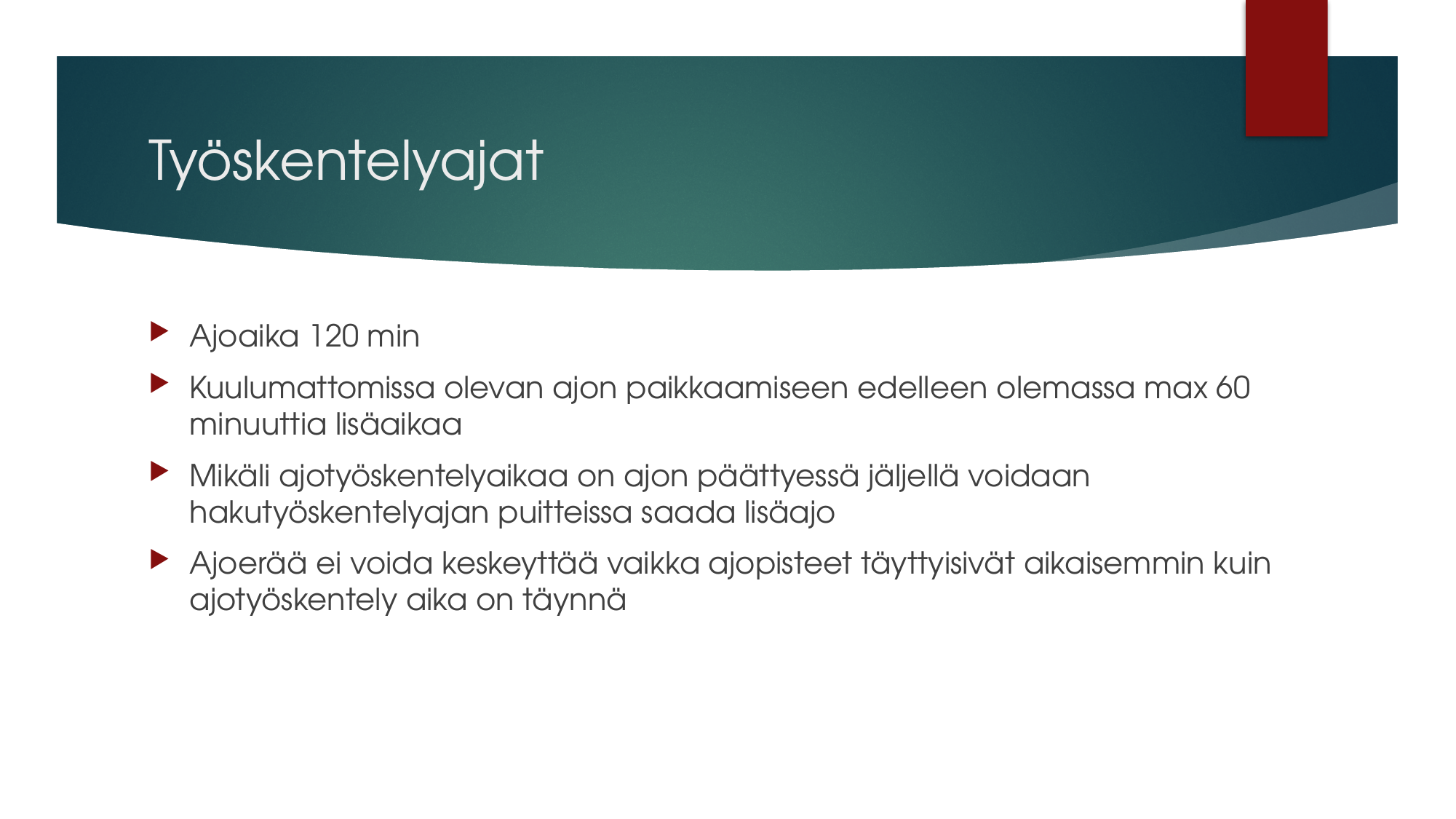

# Työskentelyajat
Ajoaika 120 min
Kuulumattomissa olevan ajon paikkaamiseen edelleen olemassa max 60 minuuttia lisäaikaa
Mikäli ajotyöskentelyaikaa on ajon päättyessä jäljellä voidaan hakutyöskentelyajan puitteissa saada lisäajo
Ajoerää ei voida keskeyttää vaikka ajopisteet täyttyisivät aikaisemmin kuin ajotyöskentely aika on täynnä